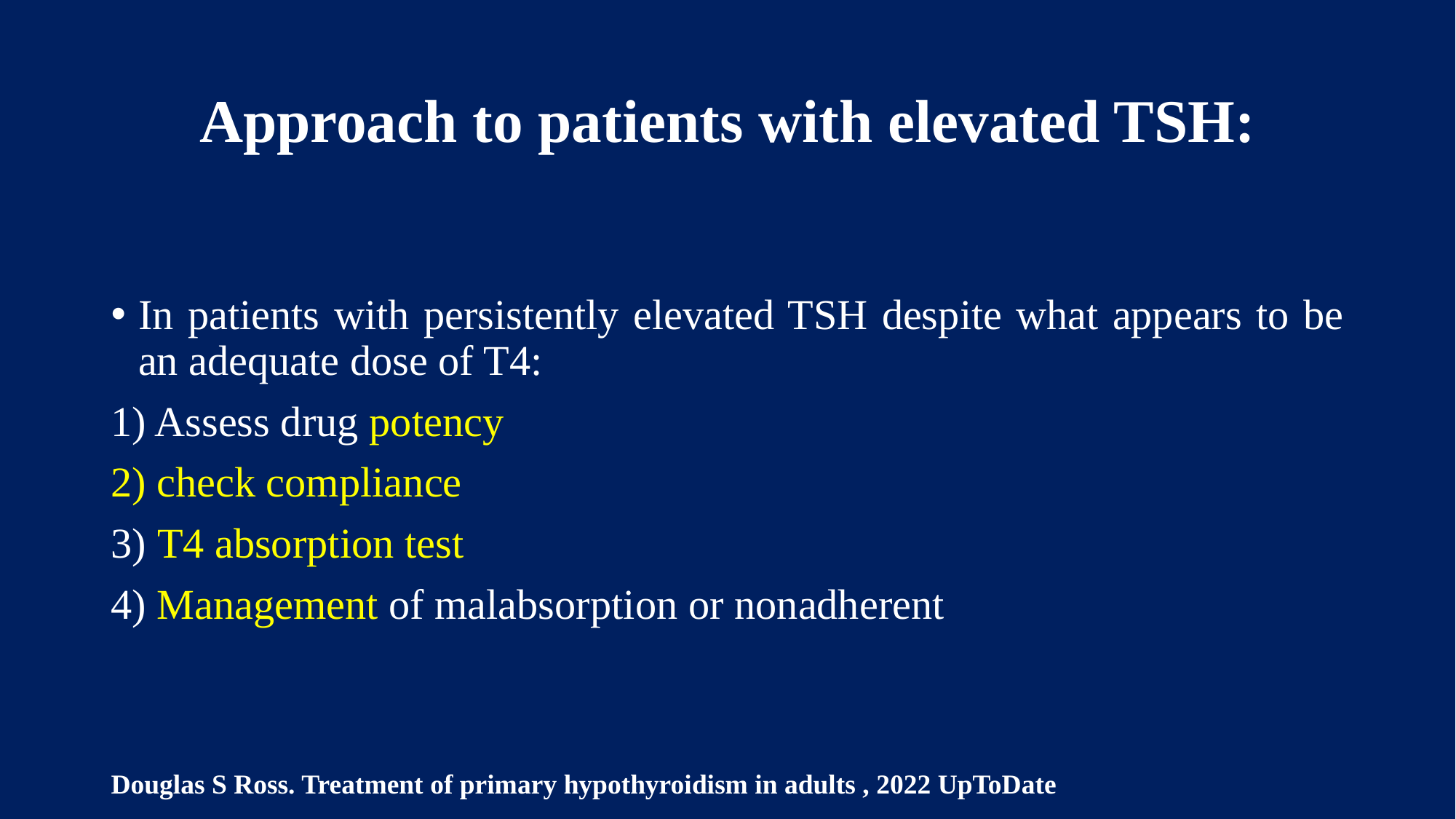

# Approach to patients with elevated TSH:

In patients with persistently elevated TSH despite what appears to be an adequate dose of T4:
1) Assess drug potency
2) check compliance
3) T4 absorption test
4) Management of malabsorption or nonadherent

Douglas S Ross. Treatment of primary hypothyroidism in adults , 2022 UpToDate